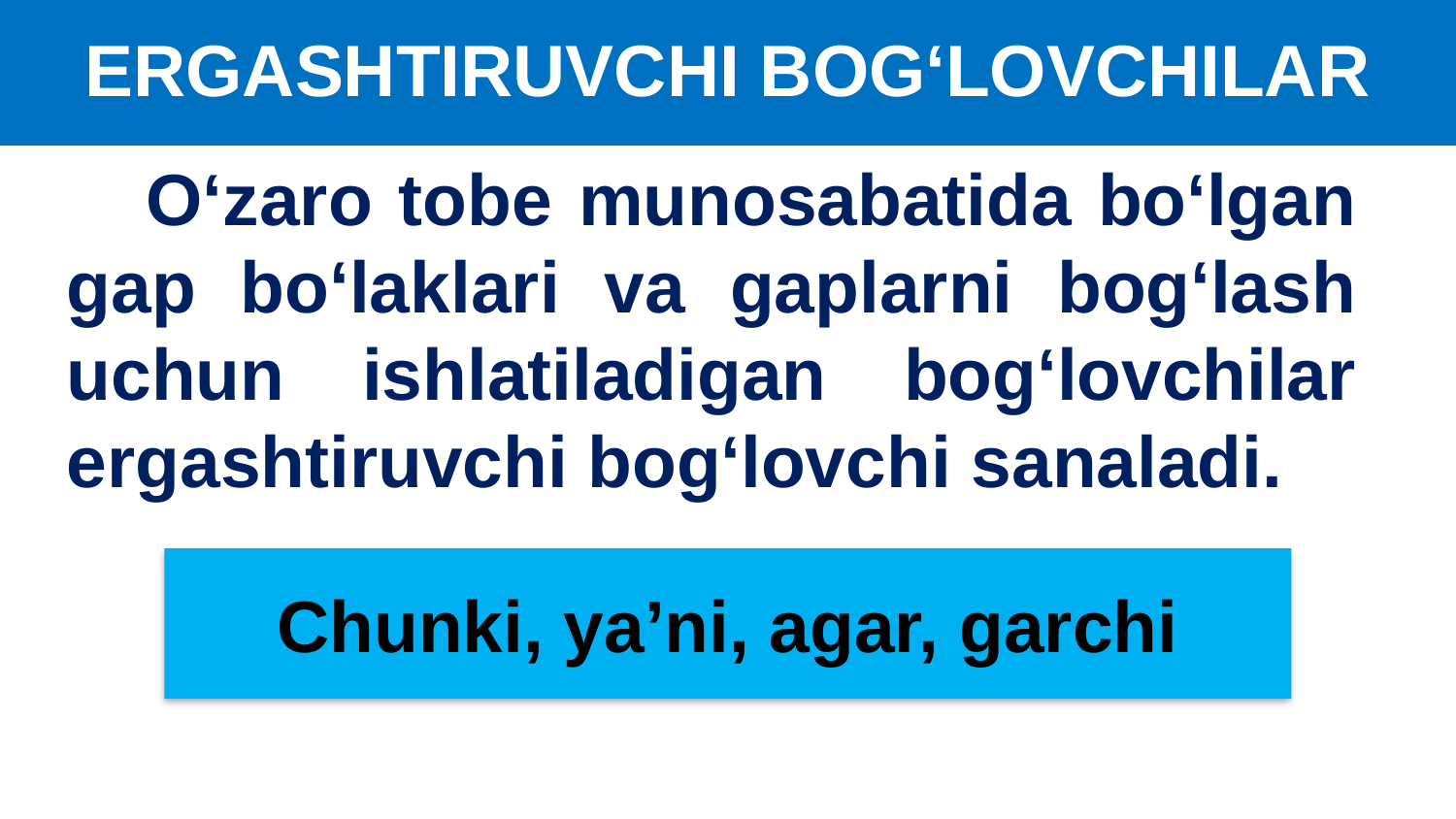

# ERGASHTIRUVCHI BOG‘LOVCHILAR
   O‘zaro tobe munosabatida bo‘lgan gap bo‘laklari va gaplarni bog‘lash uchun ishlatiladigan bog‘lovchilar ergashtiruvchi bog‘lovchi sanaladi.

Chunki, ya’ni, agar, garchi